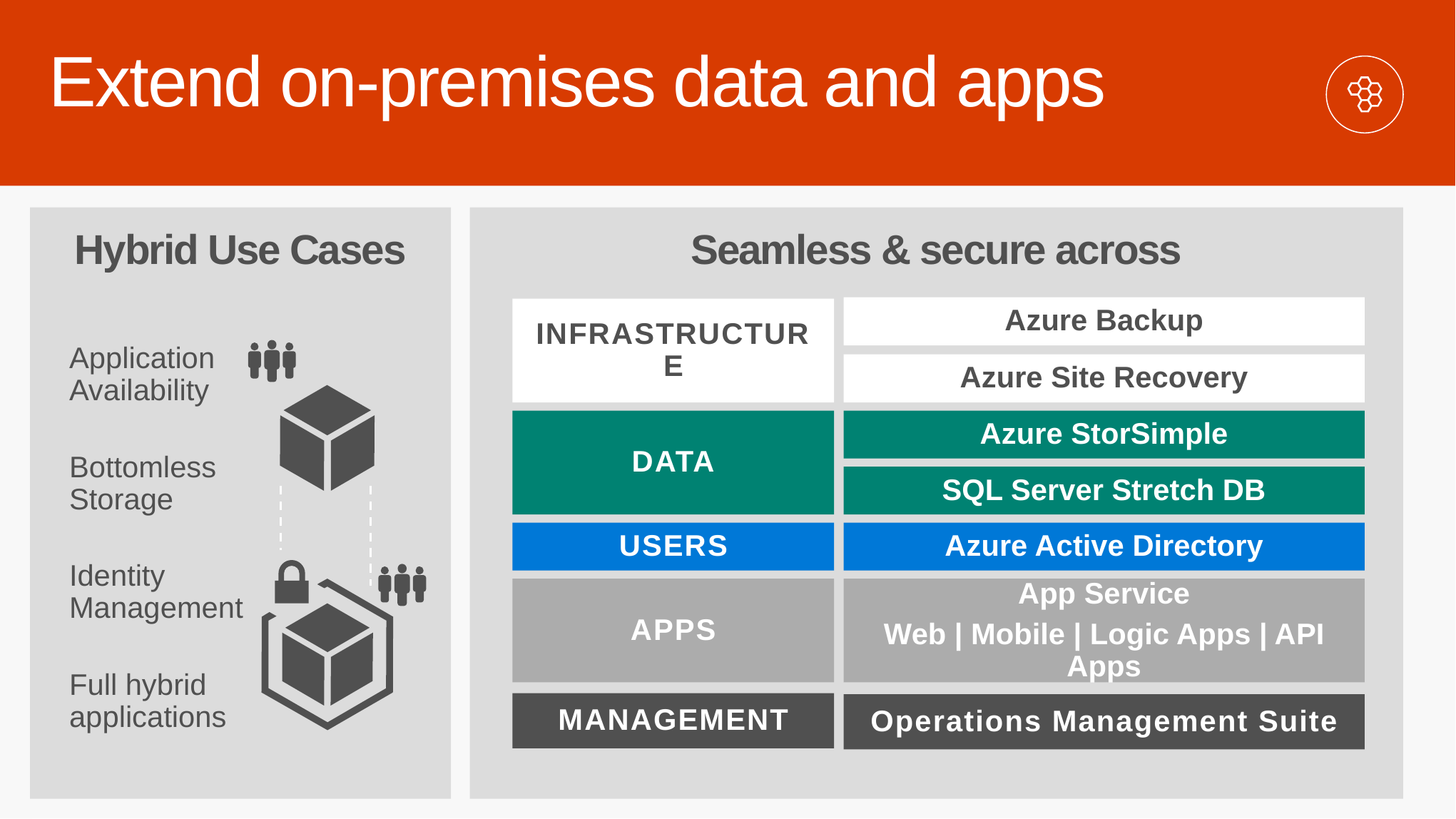

# Extend on-premises data and apps

Hybrid Use Cases
Seamless & secure across
Application Availability
Bottomless Storage
Identity Management
Full hybrid applications
Azure Backup
INFRASTRUCTURE

Azure Site Recovery
Azure StorSimple
DATA
SQL Server Stretch DB
Azure Active Directory
USERS
App Service
Web | Mobile | Logic Apps | API Apps
APPS
MANAGEMENT
Operations Management Suite